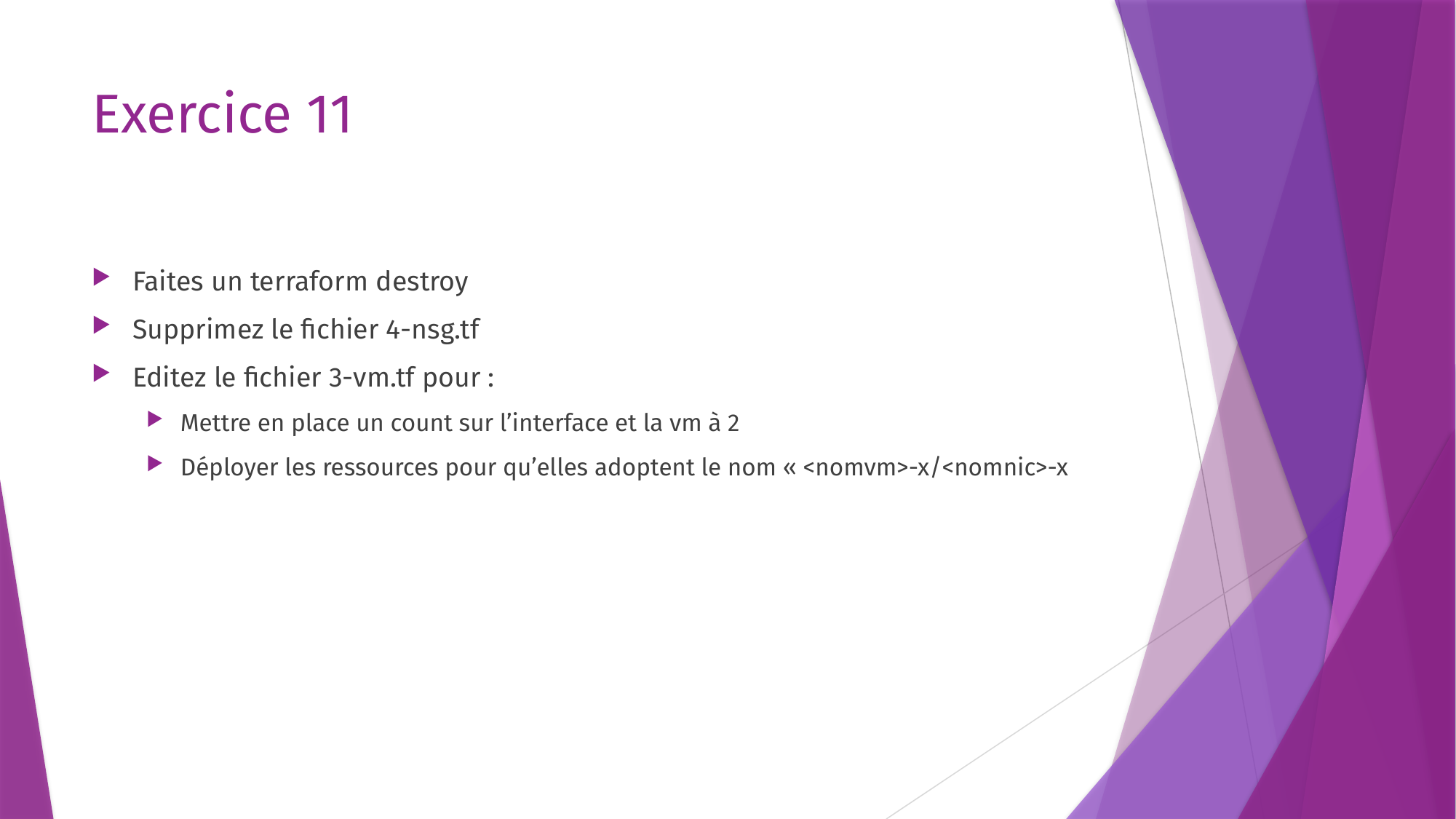

# Exercice 11
Faites un terraform destroy
Supprimez le fichier 4-nsg.tf
Editez le fichier 3-vm.tf pour :
Mettre en place un count sur l’interface et la vm à 2
Déployer les ressources pour qu’elles adoptent le nom « <nomvm>-x/<nomnic>-x